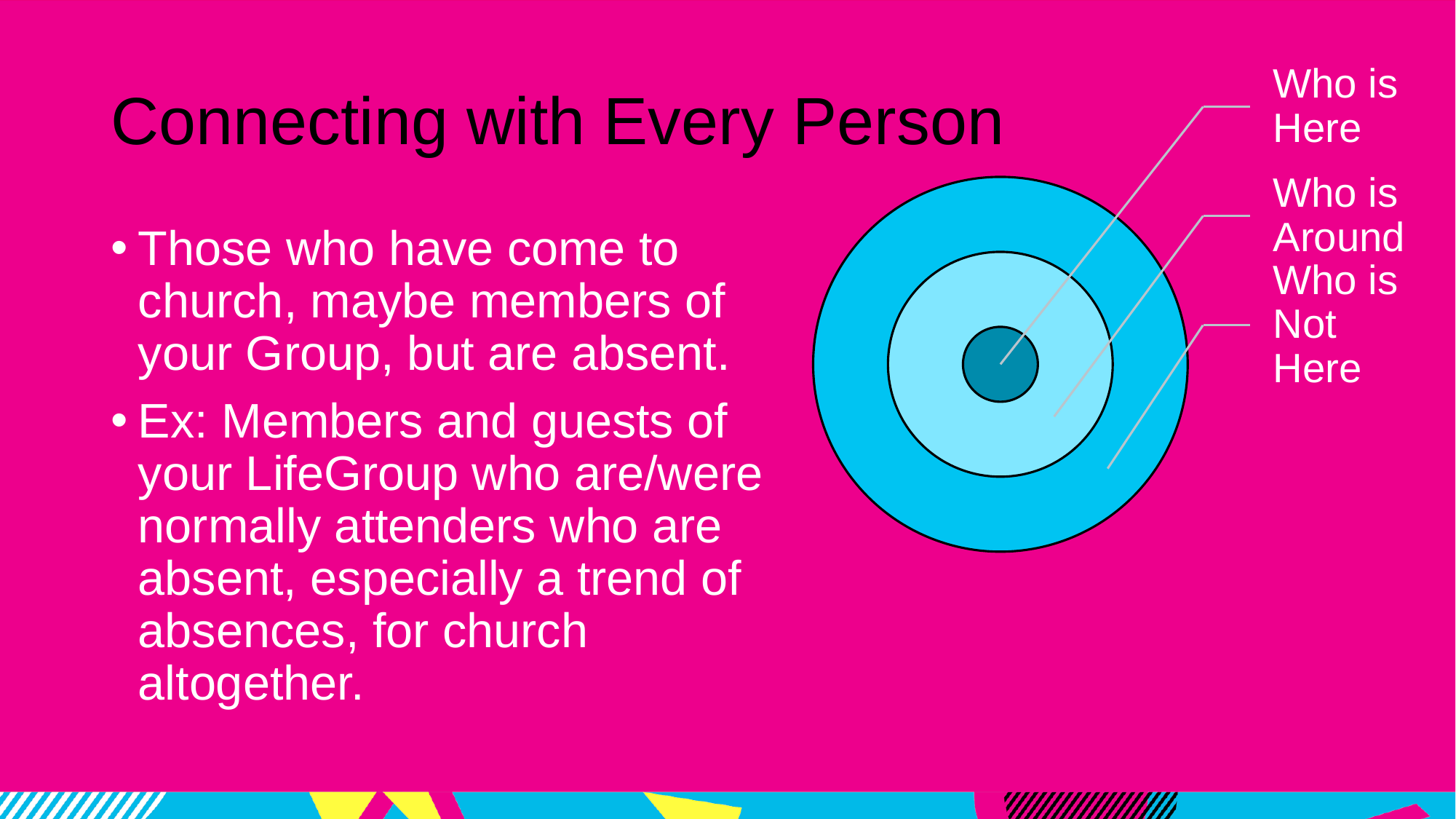

# Connecting with Every Person

Who is Here

Who is Around

Who is Not Here

Those who have come to church, maybe members of your Group, but are absent.
Ex: Members and guests of your LifeGroup who are/were normally attenders who are absent, especially a trend of absences, for church altogether.